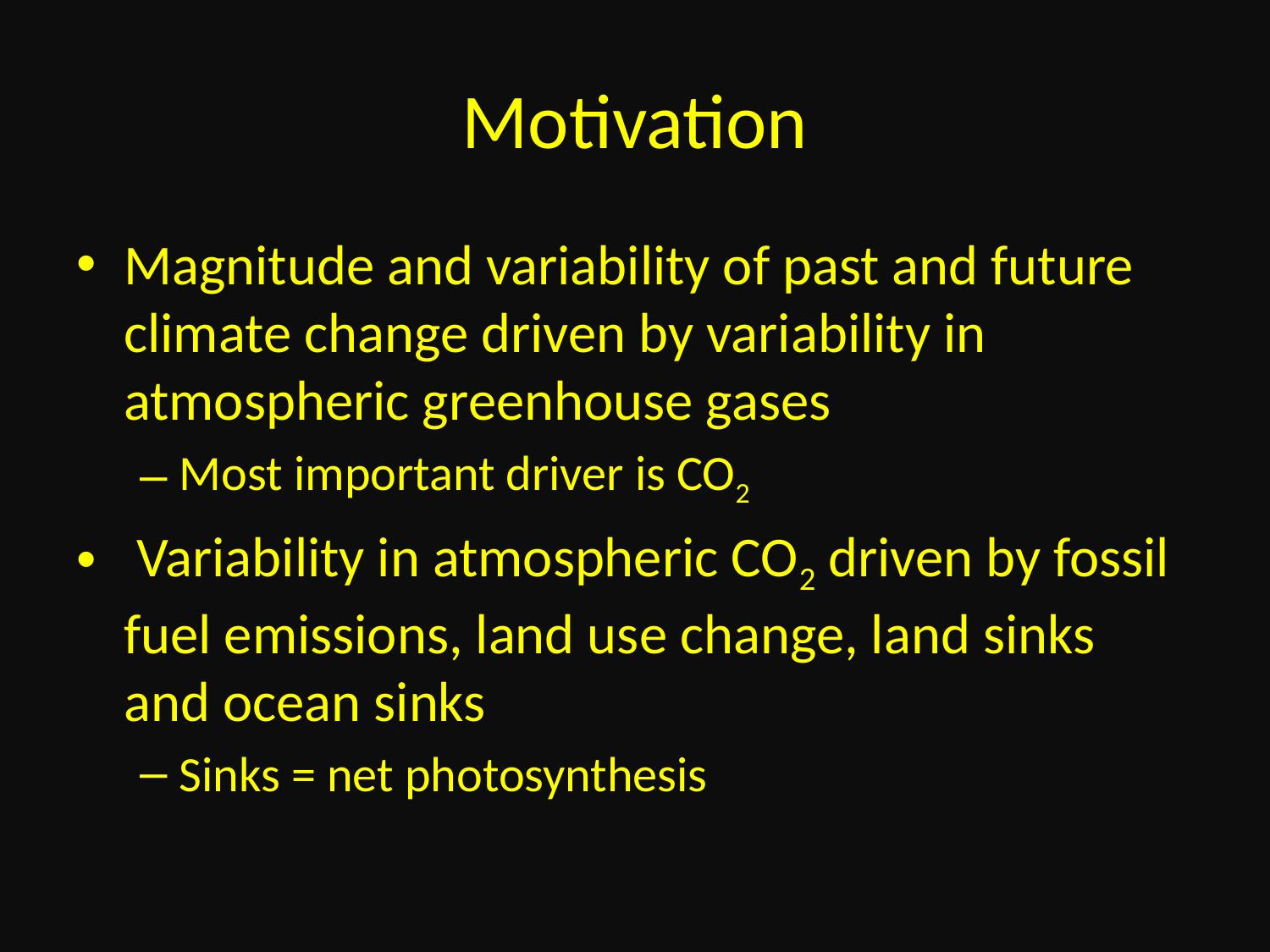

# Motivation
Magnitude and variability of past and future climate change driven by variability in atmospheric greenhouse gases
Most important driver is CO2
 Variability in atmospheric CO2 driven by fossil fuel emissions, land use change, land sinks and ocean sinks
Sinks = net photosynthesis